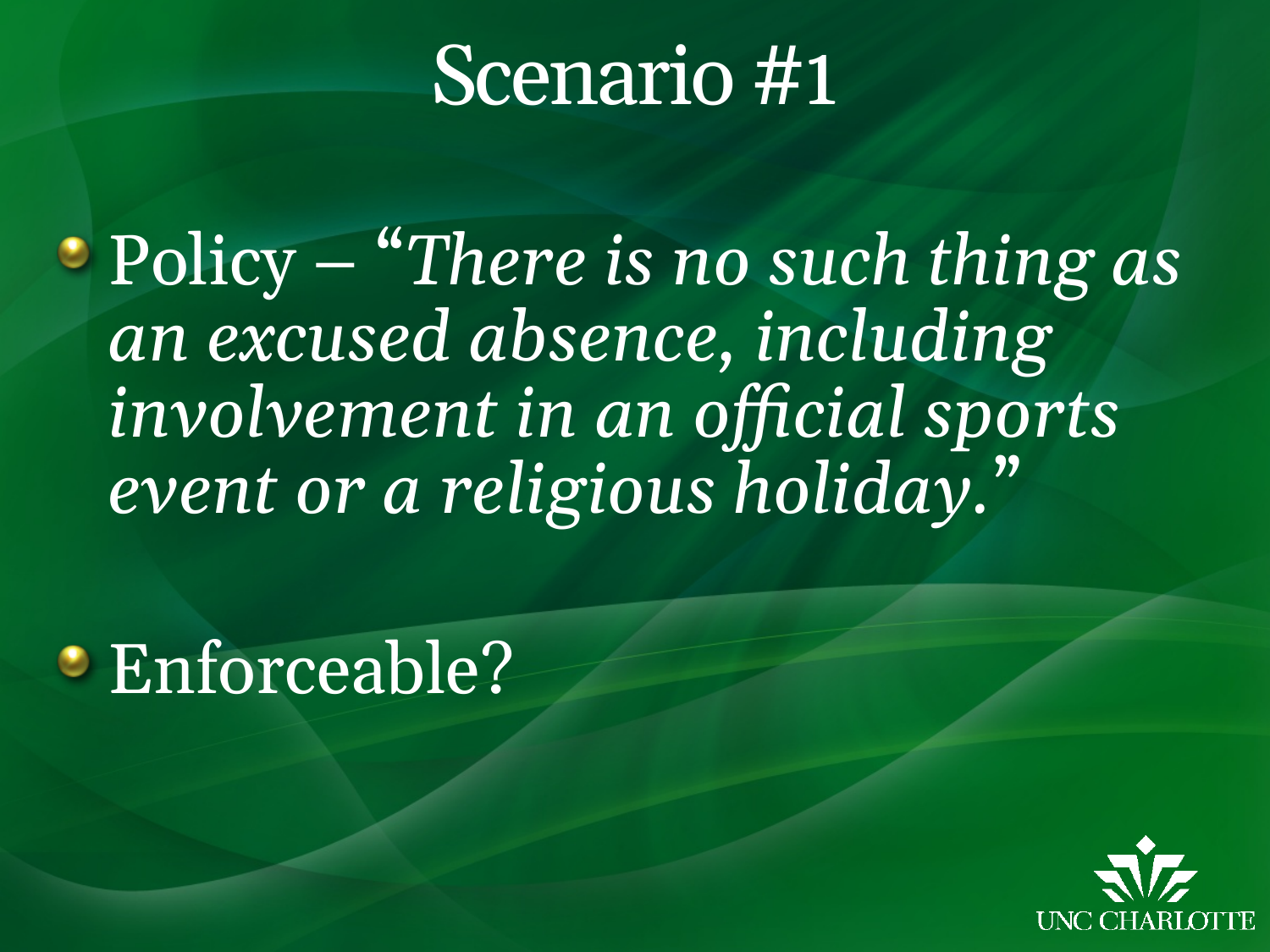

# Scenario #1
Policy – “There is no such thing as an excused absence, including involvement in an official sports event or a religious holiday.”

Enforceable?